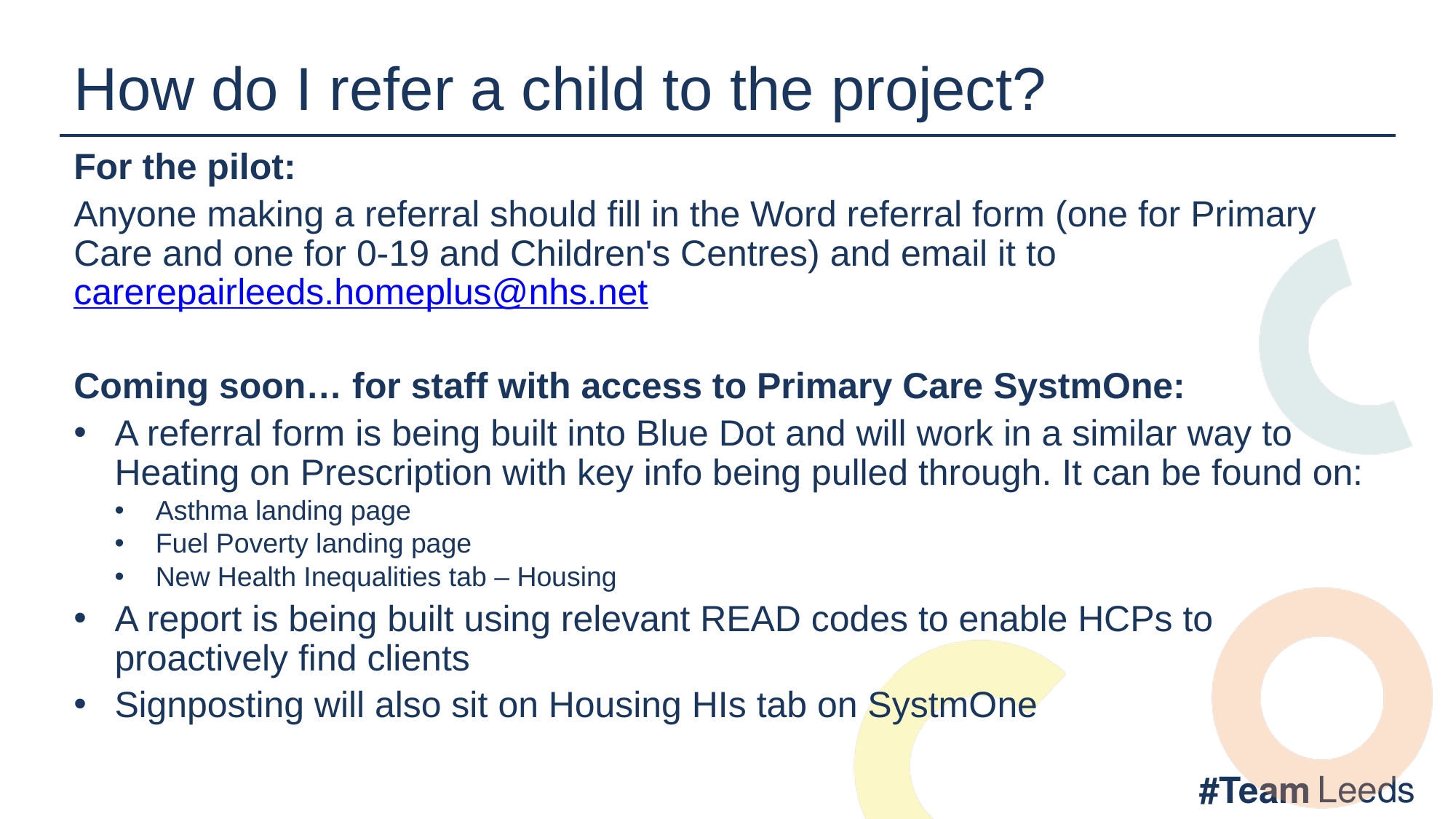

How do I refer a child to the project?
For the pilot:
Anyone making a referral should fill in the Word referral form (one for Primary Care and one for 0-19 and Children's Centres) and email it to carerepairleeds.homeplus@nhs.net

Coming soon… for staff with access to Primary Care SystmOne:
A referral form is being built into Blue Dot and will work in a similar way to Heating on Prescription with key info being pulled through. It can be found on:
Asthma landing page
Fuel Poverty landing page
New Health Inequalities tab – Housing
A report is being built using relevant READ codes to enable HCPs to proactively find clients
Signposting will also sit on Housing HIs tab on SystmOne